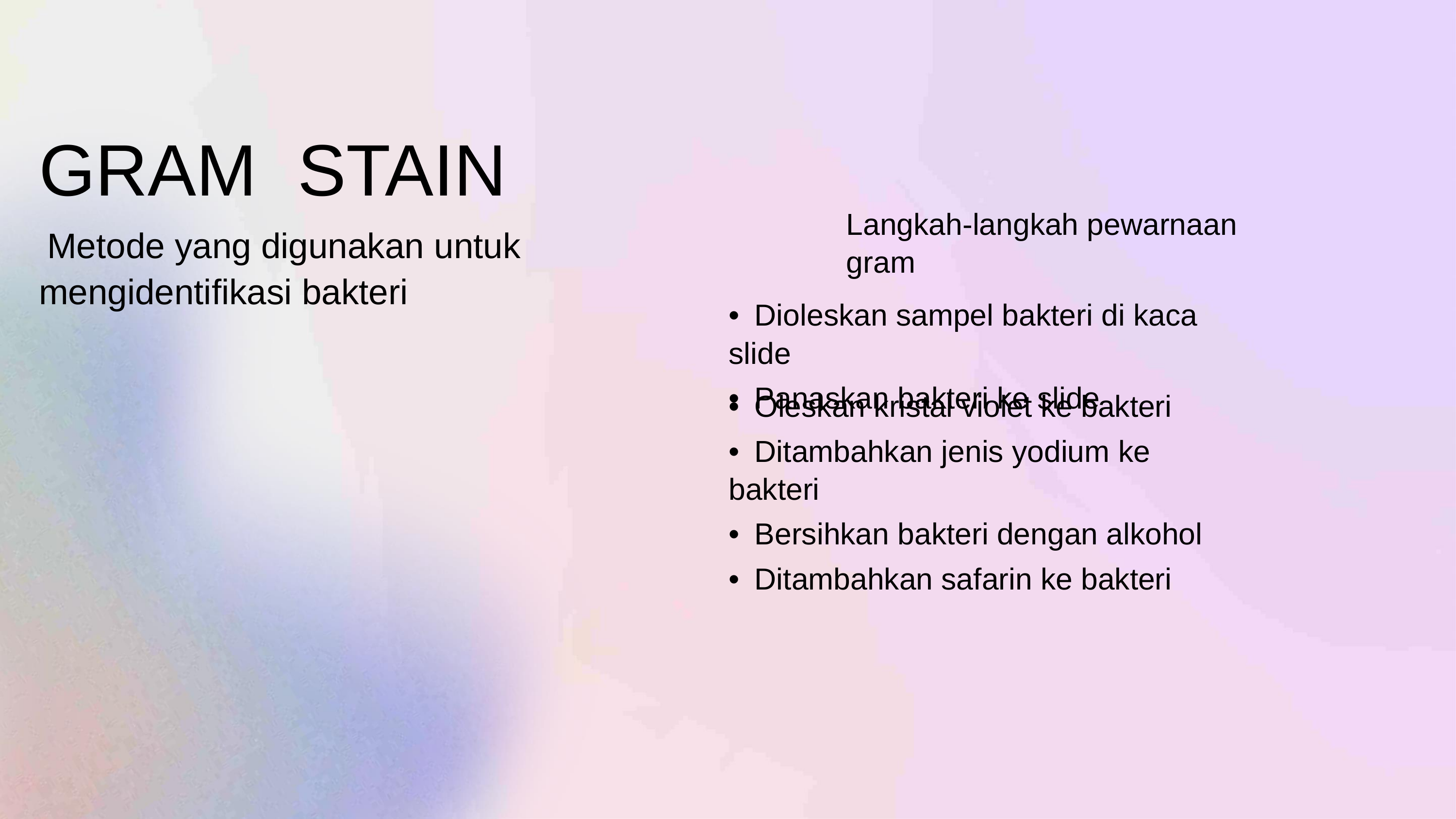

GRAM STAIN
Metode yang digunakan untuk
mengidentifikasi bakteri
Langkah-langkah pewarnaan gram
• Dioleskan sampel bakteri di kaca slide
• Panaskan bakteri ke slide
• Oleskan kristal violet ke bakteri
• Ditambahkan jenis yodium ke bakteri
• Bersihkan bakteri dengan alkohol
• Ditambahkan safarin ke bakteri